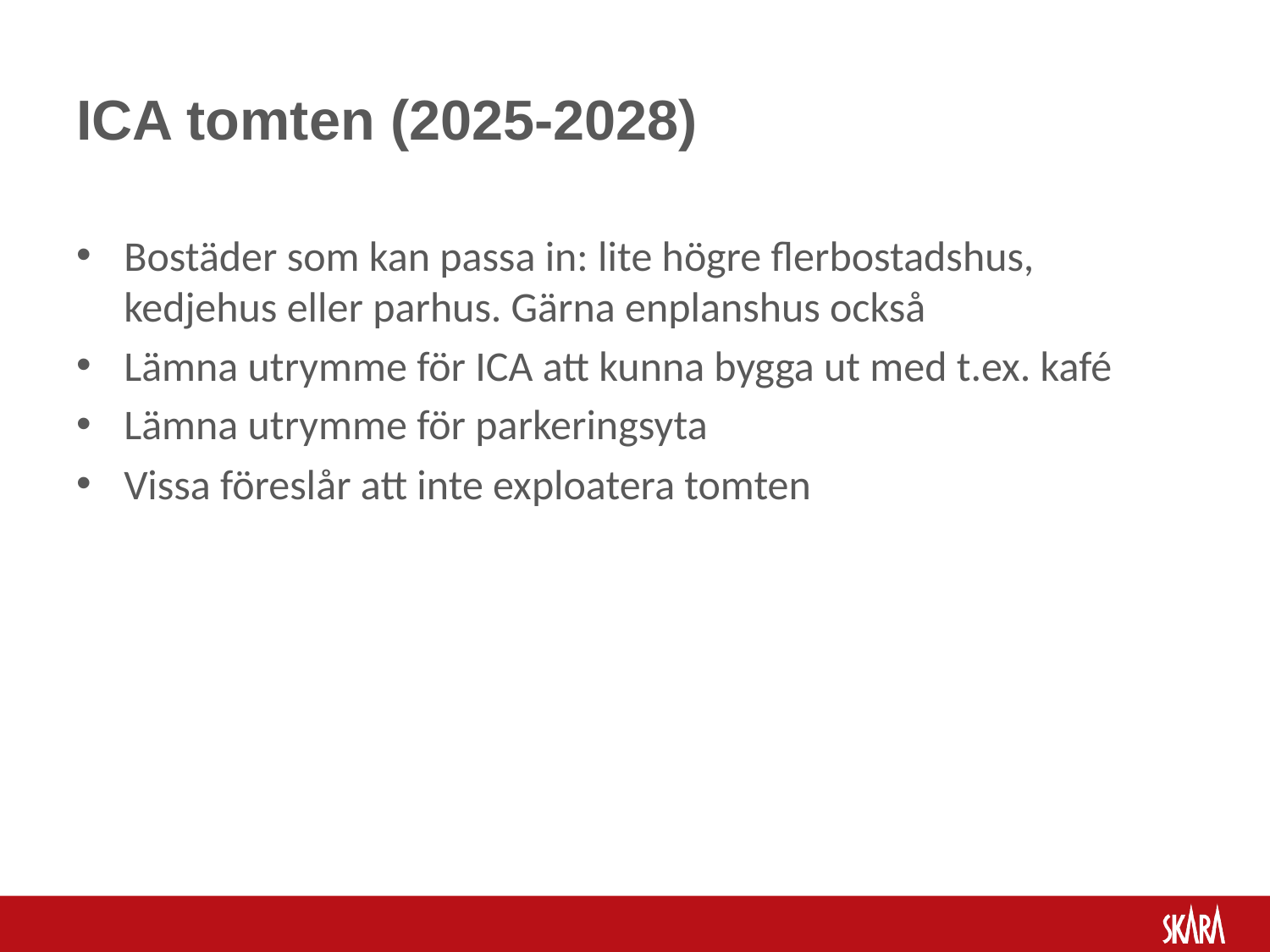

# ICA tomten (2025-2028)
Bostäder som kan passa in: lite högre flerbostadshus, kedjehus eller parhus. Gärna enplanshus också
Lämna utrymme för ICA att kunna bygga ut med t.ex. kafé
Lämna utrymme för parkeringsyta
Vissa föreslår att inte exploatera tomten